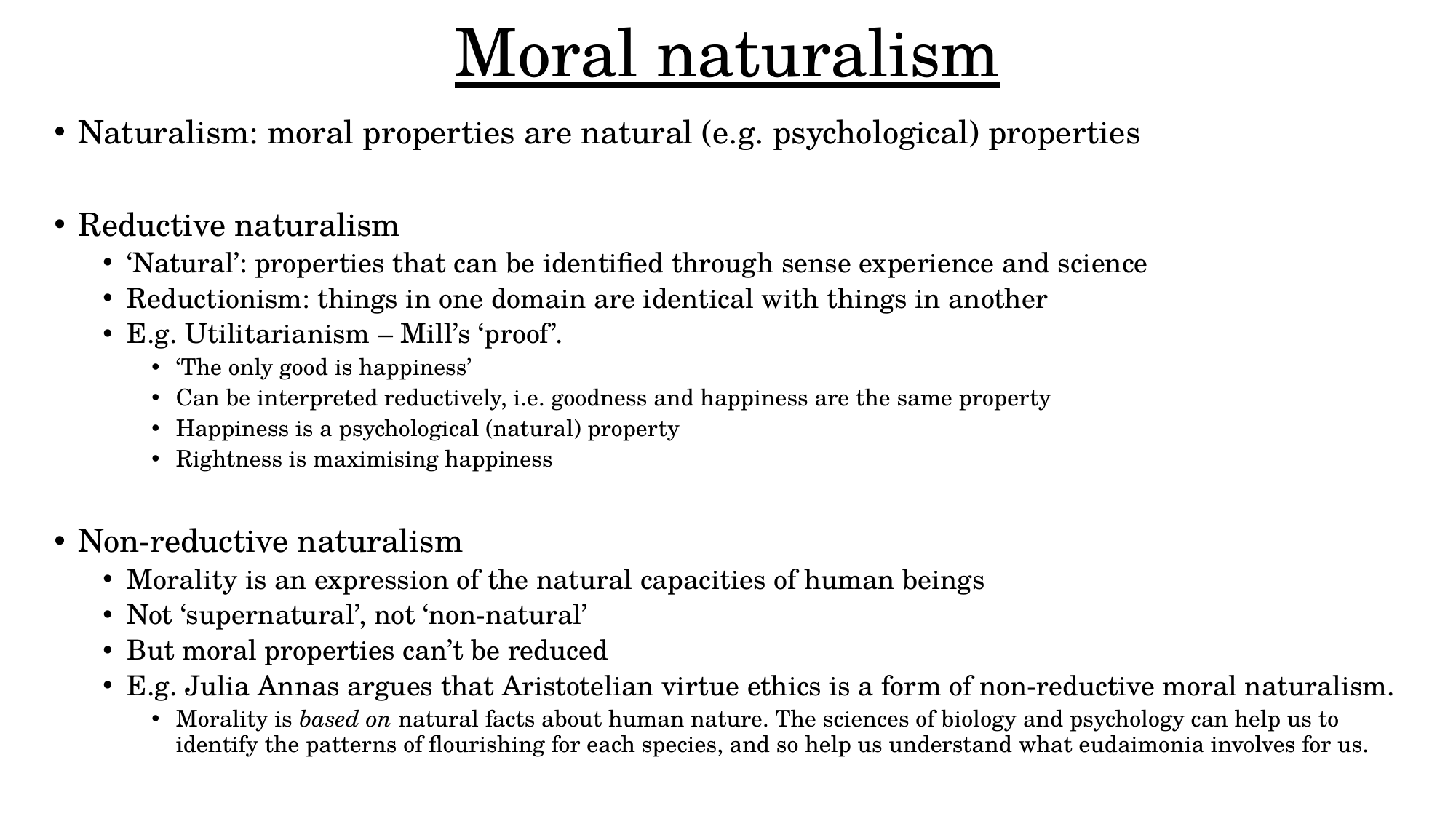

# Moral naturalism
Naturalism: moral properties are natural (e.g. psychological) properties

Reductive naturalism
‘Natural’: properties that can be identified through sense experience and science
Reductionism: things in one domain are identical with things in another
E.g. Utilitarianism – Mill’s ‘proof’.
‘The only good is happiness’
Can be interpreted reductively, i.e. goodness and happiness are the same property
Happiness is a psychological (natural) property
Rightness is maximising happiness

Non-reductive naturalism
Morality is an expression of the natural capacities of human beings
Not ‘supernatural’, not ‘non-natural’
But moral properties can’t be reduced
E.g. Julia Annas argues that Aristotelian virtue ethics is a form of non-reductive moral naturalism.
Morality is based on natural facts about human nature. The sciences of biology and psychology can help us to identify the patterns of flourishing for each species, and so help us understand what eudaimonia involves for us.